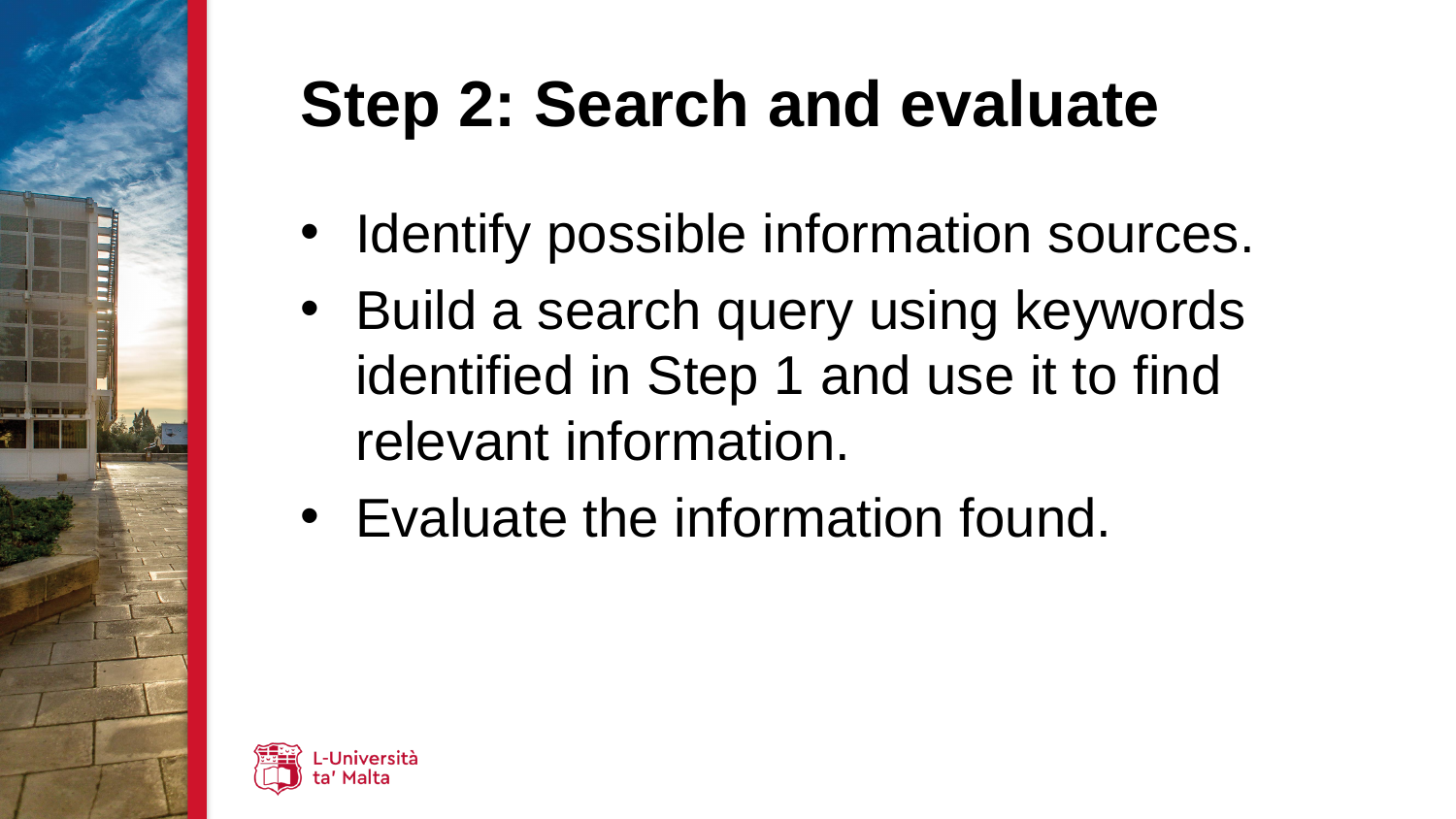

# Step 2: Search and evaluate
Identify possible information sources.
Build a search query using keywords identified in Step 1 and use it to find relevant information.
Evaluate the information found.